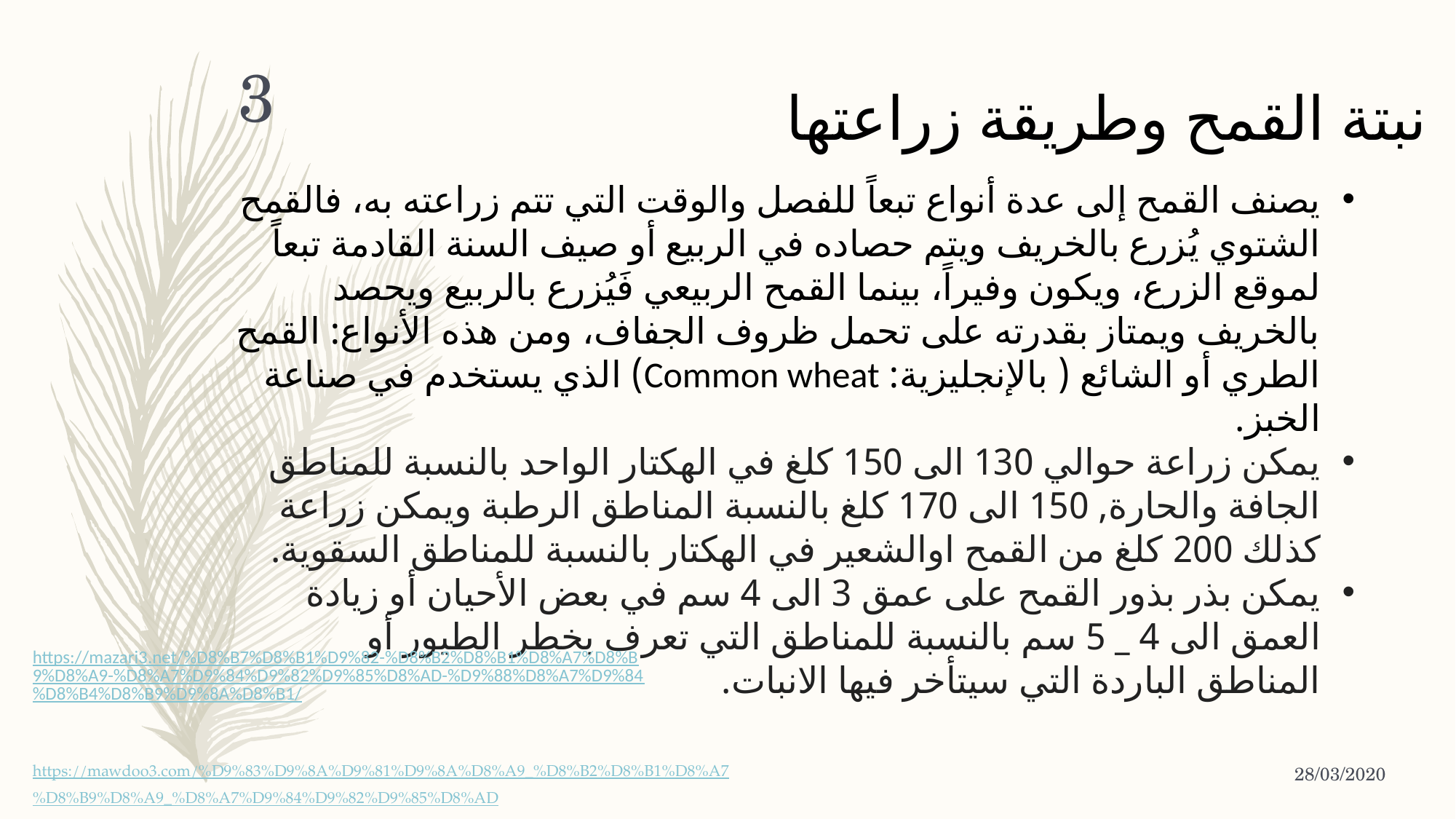

نبتة القمح وطريقة زراعتها
3
يصنف القمح إلى عدة أنواع تبعاً للفصل والوقت التي تتم زراعته به، فالقمح الشتوي يُزرع بالخريف ويتم حصاده في الربيع أو صيف السنة القادمة تبعاً لموقع الزرع، ويكون وفيراً، بينما القمح الربيعي فَيُزرع بالربيع ويحصد بالخريف ويمتاز بقدرته على تحمل ظروف الجفاف، ومن هذه الأنواع: القمح الطري أو الشائع ( بالإنجليزية: Common wheat) الذي يستخدم في صناعة الخبز.
يمكن زراعة حوالي 130 الى 150 كلغ في الهكتار الواحد بالنسبة للمناطق الجافة والحارة, 150 الى 170 كلغ بالنسبة المناطق الرطبة ويمكن زراعة كذلك 200 كلغ من القمح اوالشعير في الهكتار بالنسبة للمناطق السقوية.
يمكن بذر بذور القمح على عمق 3 الى 4 سم في بعض الأحيان أو زيادة العمق الى 4 _ 5 سم بالنسبة للمناطق التي تعرف بخطر الطيور أو المناطق الباردة التي سيتأخر فيها الانبات.
https://mazari3.net/%D8%B7%D8%B1%D9%82-%D8%B2%D8%B1%D8%A7%D8%B9%D8%A9-%D8%A7%D9%84%D9%82%D9%85%D8%AD-%D9%88%D8%A7%D9%84%D8%B4%D8%B9%D9%8A%D8%B1/
https://mawdoo3.com/%D9%83%D9%8A%D9%81%D9%8A%D8%A9_%D8%B2%D8%B1%D8%A7%D8%B9%D8%A9_%D8%A7%D9%84%D9%82%D9%85%D8%AD
28/03/2020